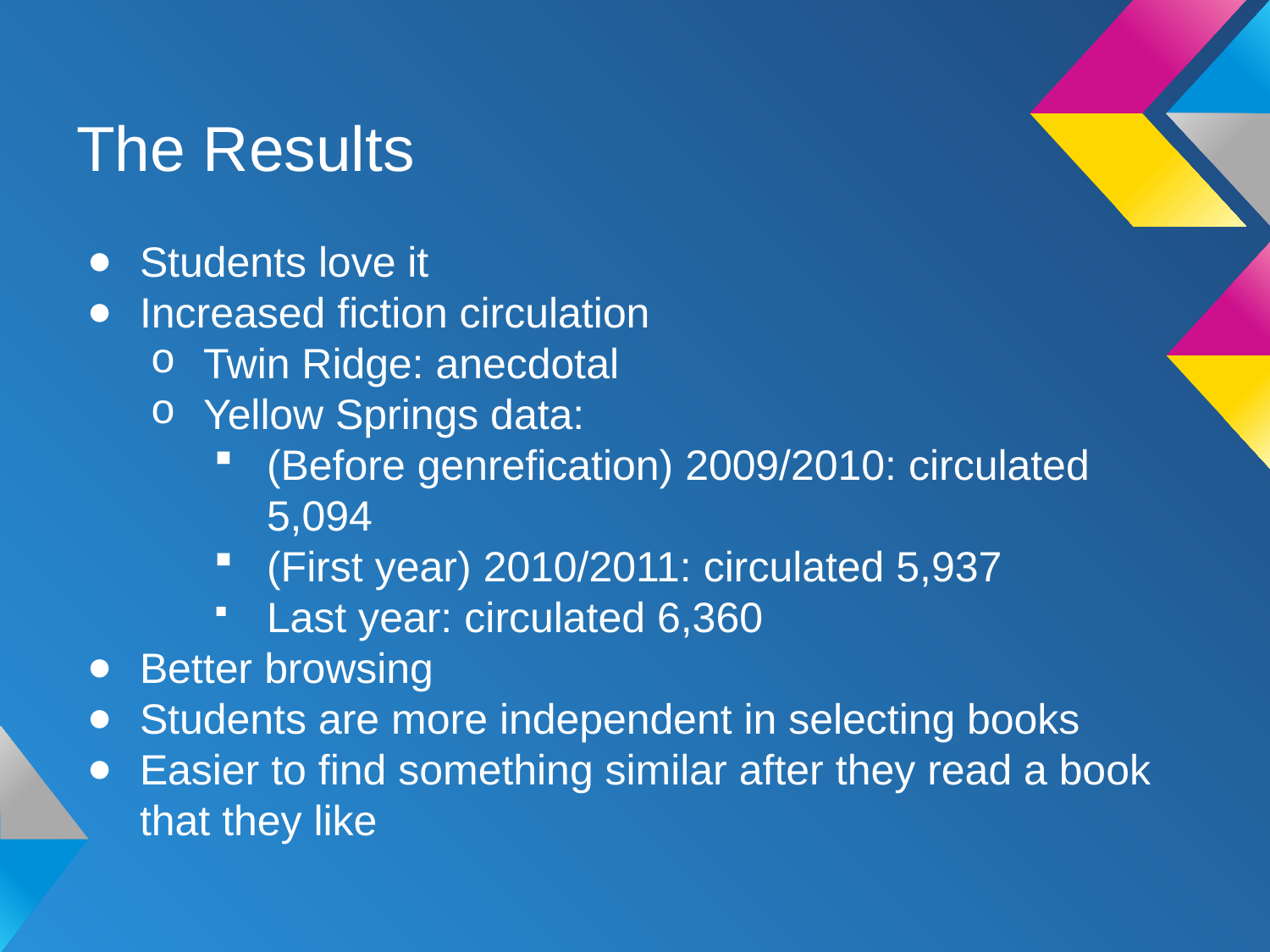

# The Results
Students love it
Increased fiction circulation
Twin Ridge: anecdotal
Yellow Springs data:
(Before genrefication) 2009/2010: circulated 5,094
(First year) 2010/2011: circulated 5,937
Last year: circulated 6,360
Better browsing
Students are more independent in selecting books
Easier to find something similar after they read a book that they like